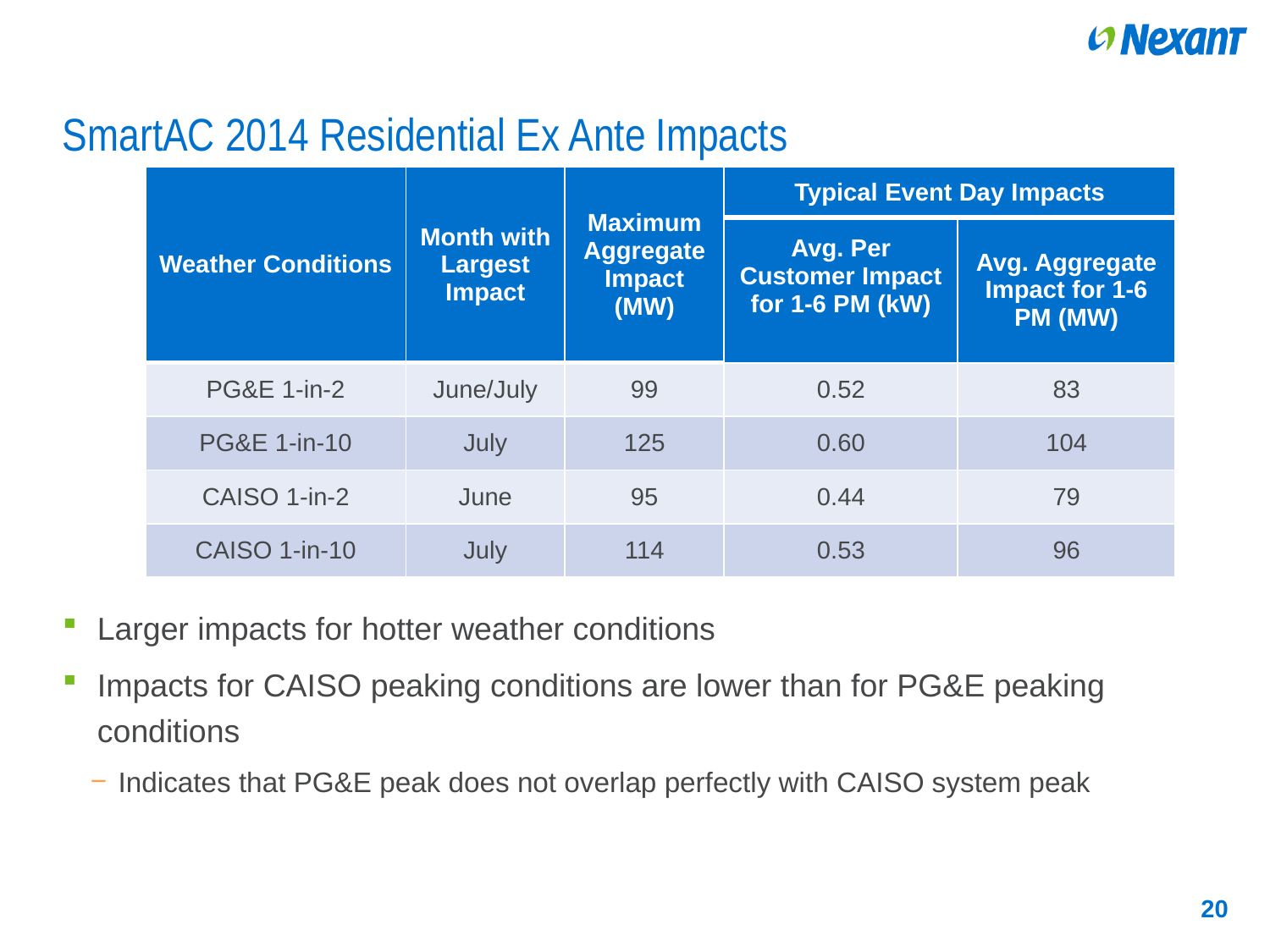

# SmartAC 2014 Residential Ex Ante Impacts
| Weather Conditions | Month with Largest Impact | Maximum Aggregate Impact (MW) | Typical Event Day Impacts |  |
| --- | --- | --- | --- | --- |
|  |  |  | Avg. Per Customer Impact for 1-6 PM (kW) | Avg. Aggregate Impact for 1-6 PM (MW) |
| PG&E 1-in-2 | June/July | 99 | 0.52 | 83 |
| PG&E 1-in-10 | July | 125 | 0.60 | 104 |
| CAISO 1-in-2 | June | 95 | 0.44 | 79 |
| CAISO 1-in-10 | July | 114 | 0.53 | 96 |
Larger impacts for hotter weather conditions
Impacts for CAISO peaking conditions are lower than for PG&E peaking conditions
Indicates that PG&E peak does not overlap perfectly with CAISO system peak
20